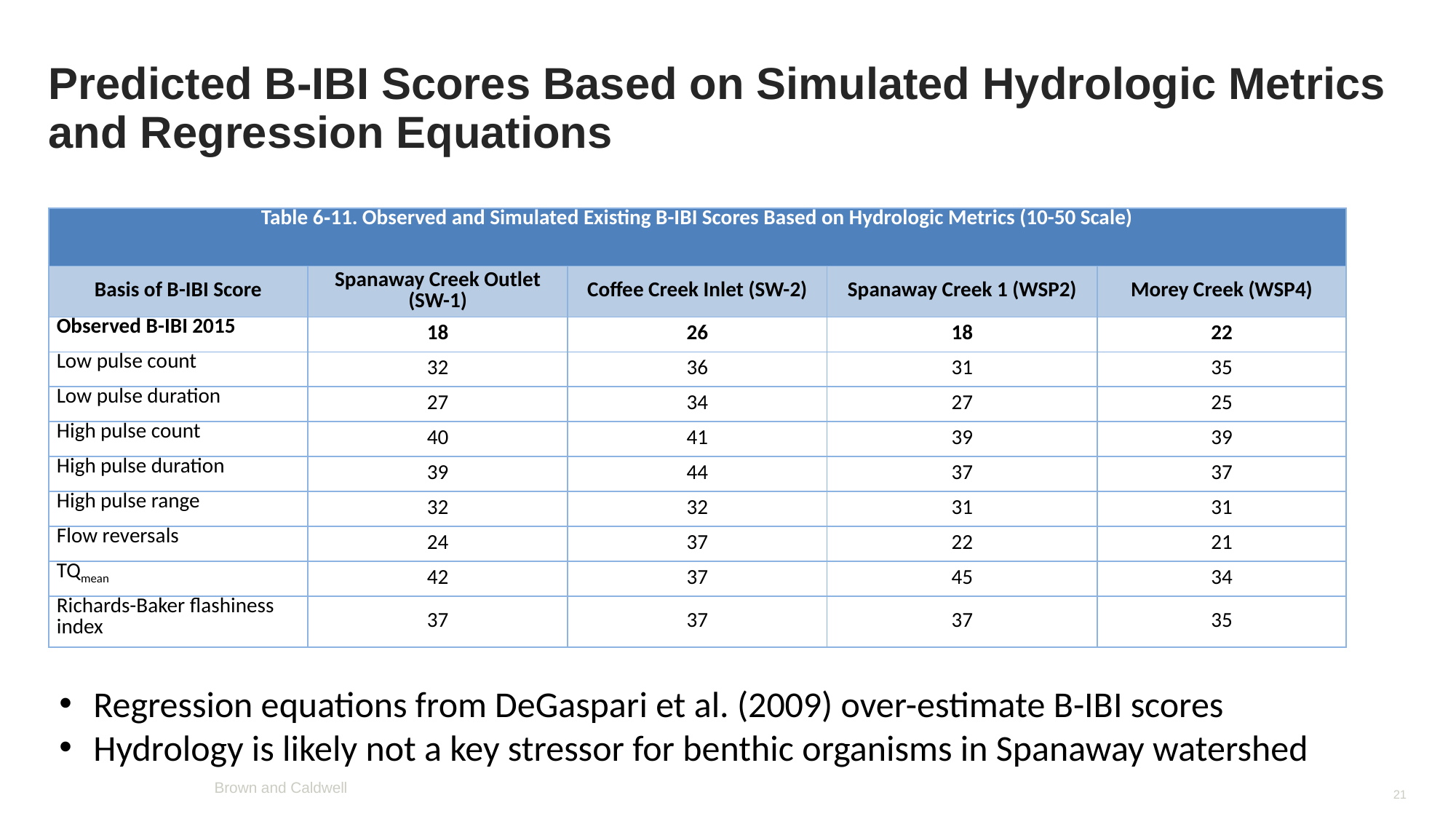

# Predicted B-IBI Scores Based on Simulated Hydrologic Metrics and Regression Equations
| Table 6‑11. Observed and Simulated Existing B-IBI Scores Based on Hydrologic Metrics (10-50 Scale) |  |  |  |  |
| --- | --- | --- | --- | --- |
| Basis of B-IBI Score | Spanaway Creek Outlet (SW-1) | Coffee Creek Inlet (SW-2) | Spanaway Creek 1 (WSP2) | Morey Creek (WSP4) |
| Observed B-IBI 2015 | 18 | 26 | 18 | 22 |
| Low pulse count | 32 | 36 | 31 | 35 |
| Low pulse duration | 27 | 34 | 27 | 25 |
| High pulse count | 40 | 41 | 39 | 39 |
| High pulse duration | 39 | 44 | 37 | 37 |
| High pulse range | 32 | 32 | 31 | 31 |
| Flow reversals | 24 | 37 | 22 | 21 |
| TQmean | 42 | 37 | 45 | 34 |
| Richards-Baker flashiness index | 37 | 37 | 37 | 35 |
Regression equations from DeGaspari et al. (2009) over-estimate B-IBI scores
Hydrology is likely not a key stressor for benthic organisms in Spanaway watershed
Brown and Caldwell
21